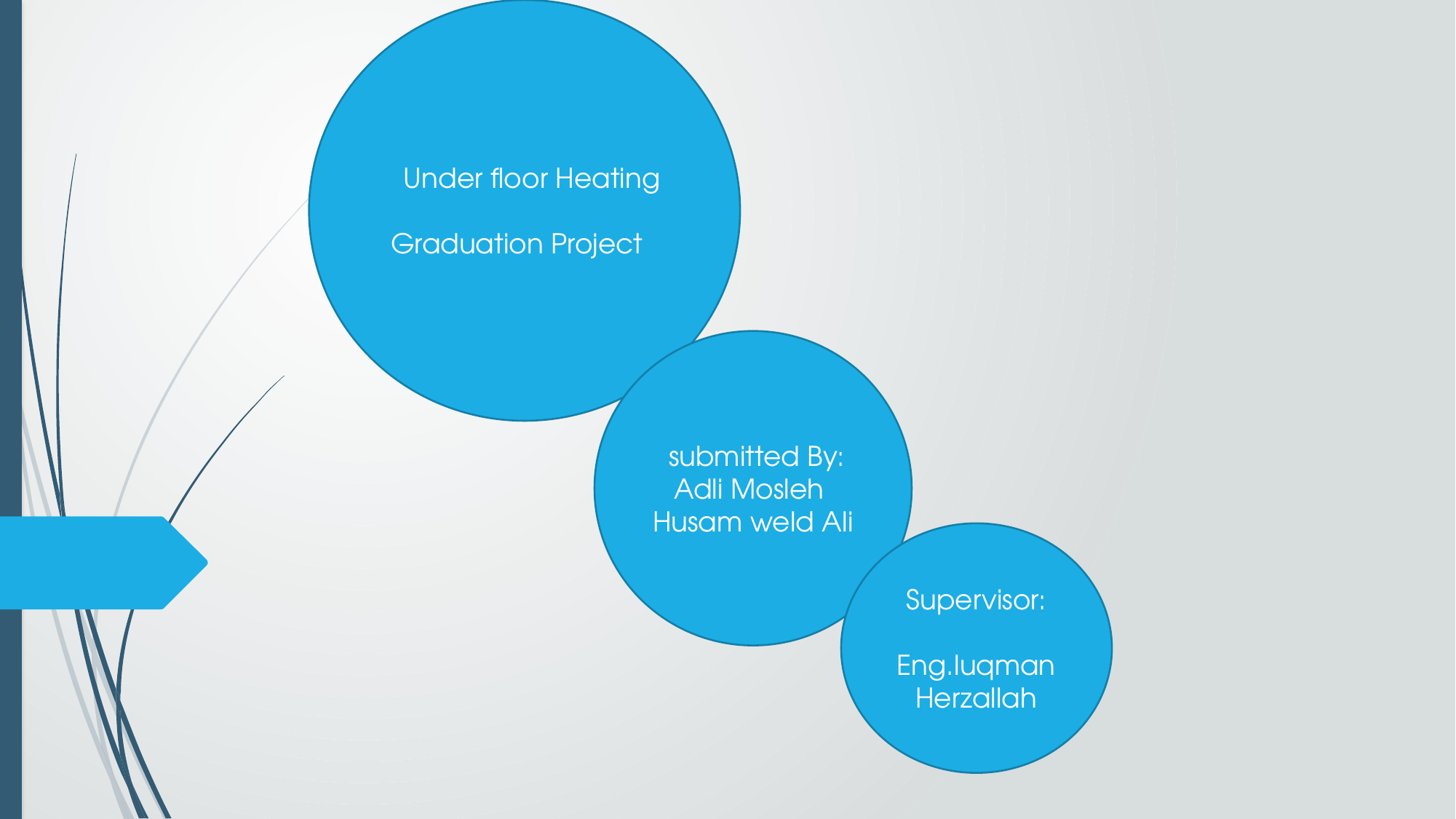

Under floor Heating

Graduation Project
 submitted By:
Adli Mosleh
Husam weld Ali
Supervisor:

Eng.luqman Herzallah